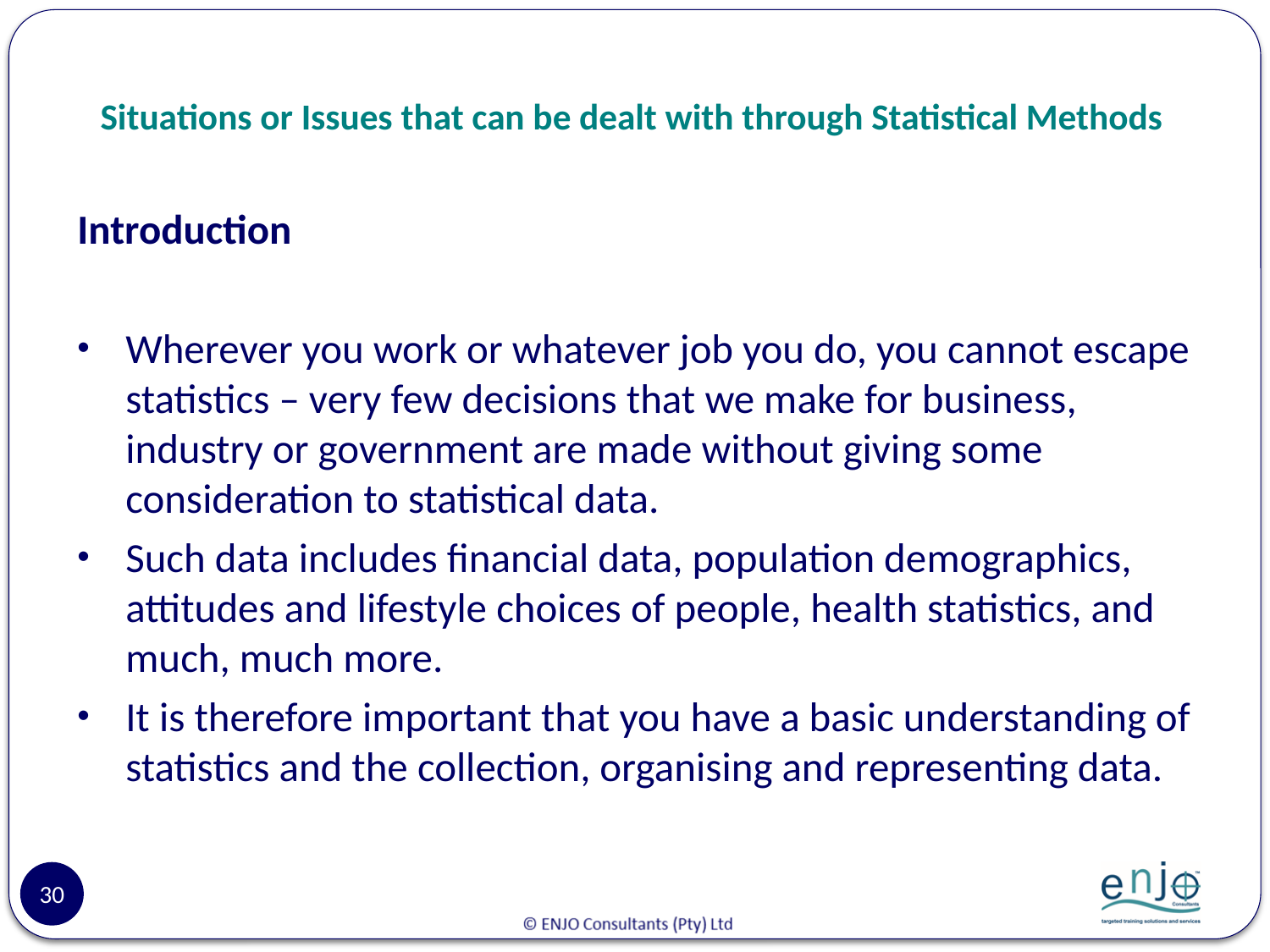

# Situations or Issues that can be dealt with through Statistical Methods
Introduction

Wherever you work or whatever job you do, you cannot escape statistics – very few decisions that we make for business, industry or government are made without giving some consideration to statistical data.
Such data includes financial data, population demographics, attitudes and lifestyle choices of people, health statistics, and much, much more.
It is therefore important that you have a basic understanding of statistics and the collection, organising and representing data.

30